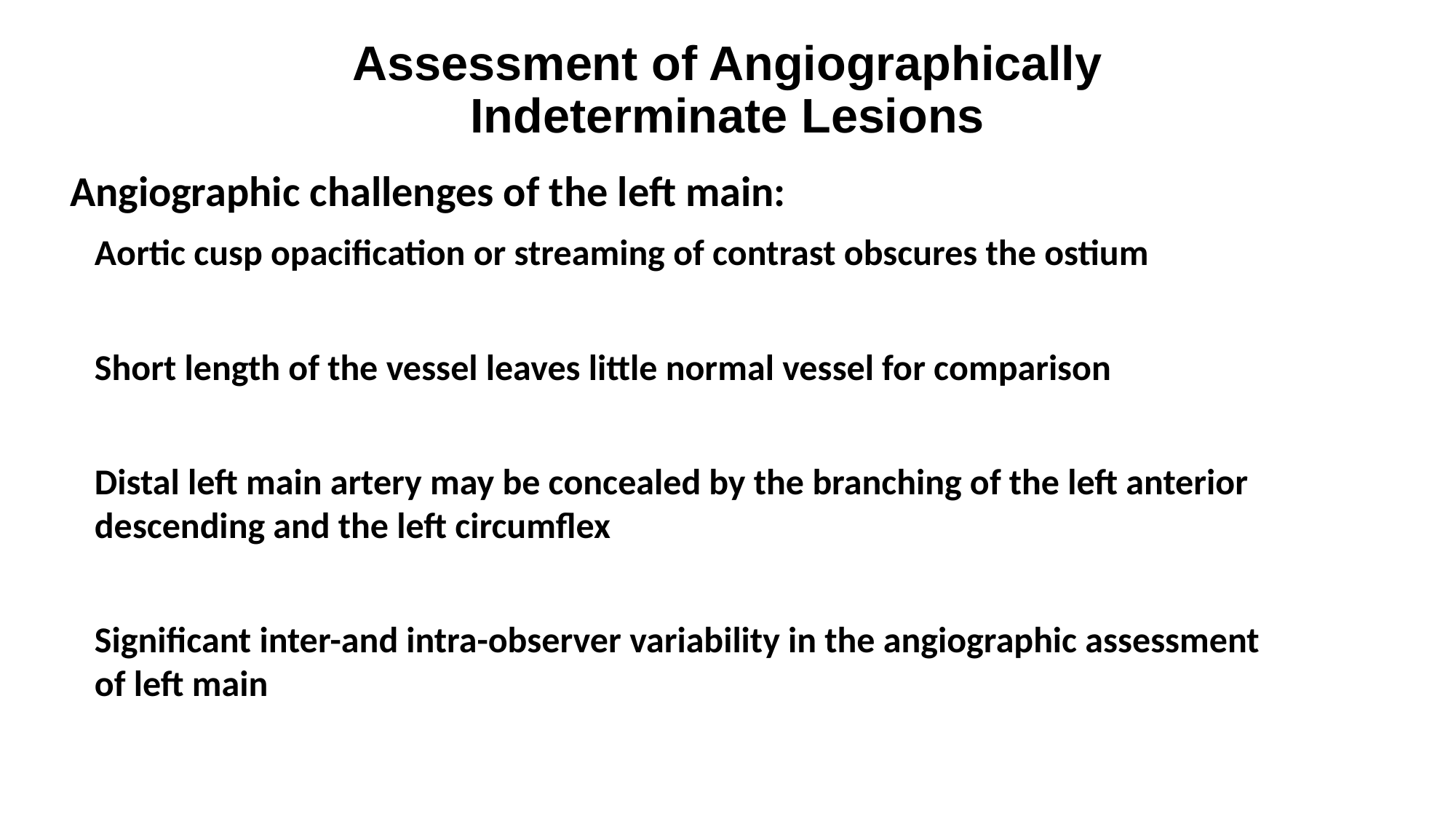

# Assessment of Angiographically Indeterminate Lesions
Angiographic challenges of the left main:
Aortic cusp opacification or streaming of contrast obscures the ostium

Short length of the vessel leaves little normal vessel for comparison

Distal left main artery may be concealed by the branching of the left anterior descending and the left circumflex

Significant inter-and intra-observer variability in the angiographic assessment of left main